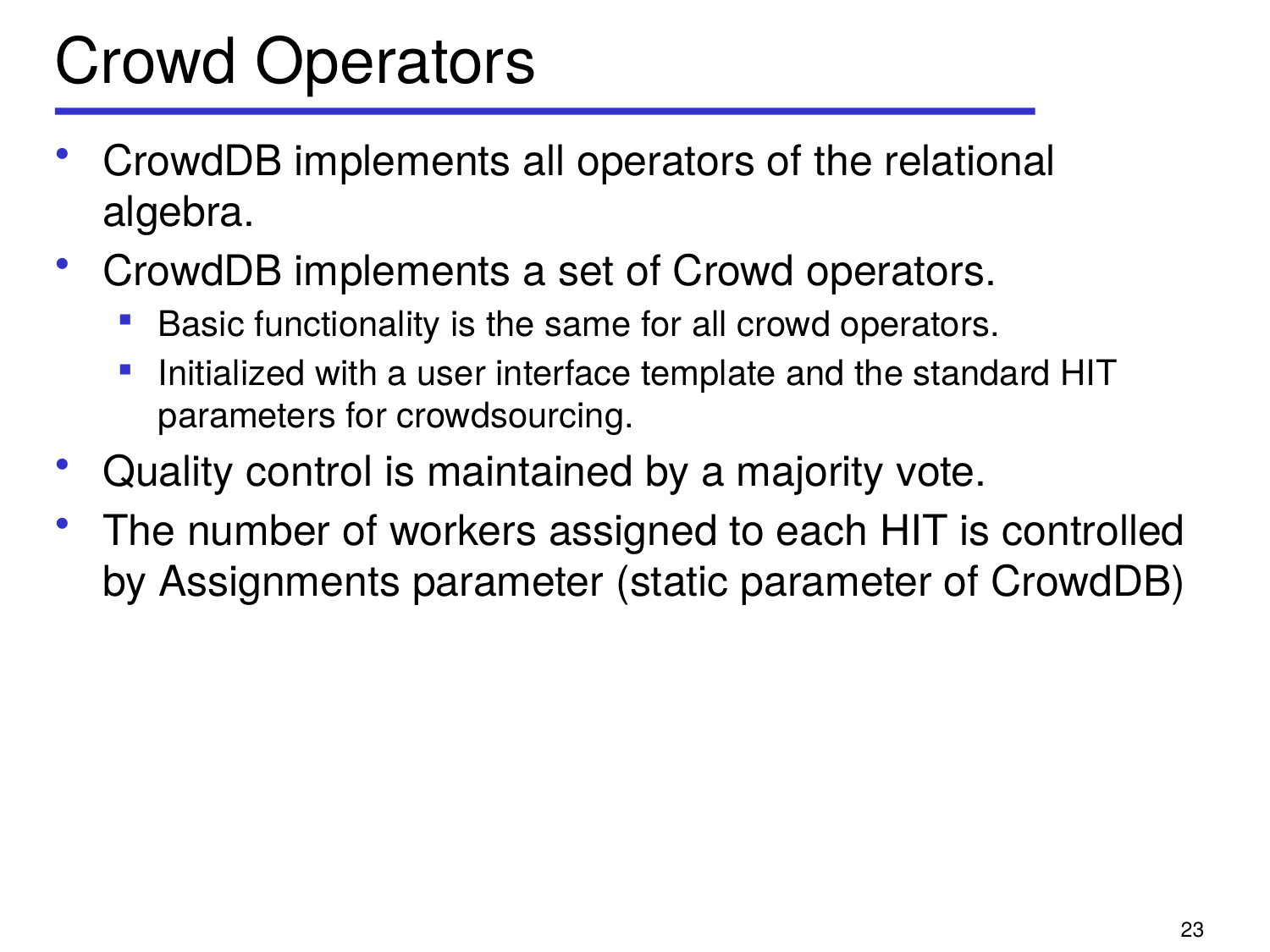

# Crowd Operators
CrowdDB implements all operators of the relational algebra.
CrowdDB implements a set of Crowd operators.
Basic functionality is the same for all crowd operators.
Initialized with a user interface template and the standard HIT parameters for crowdsourcing.
Quality control is maintained by a majority vote.
The number of workers assigned to each HIT is controlled by Assignments parameter (static parameter of CrowdDB)
23